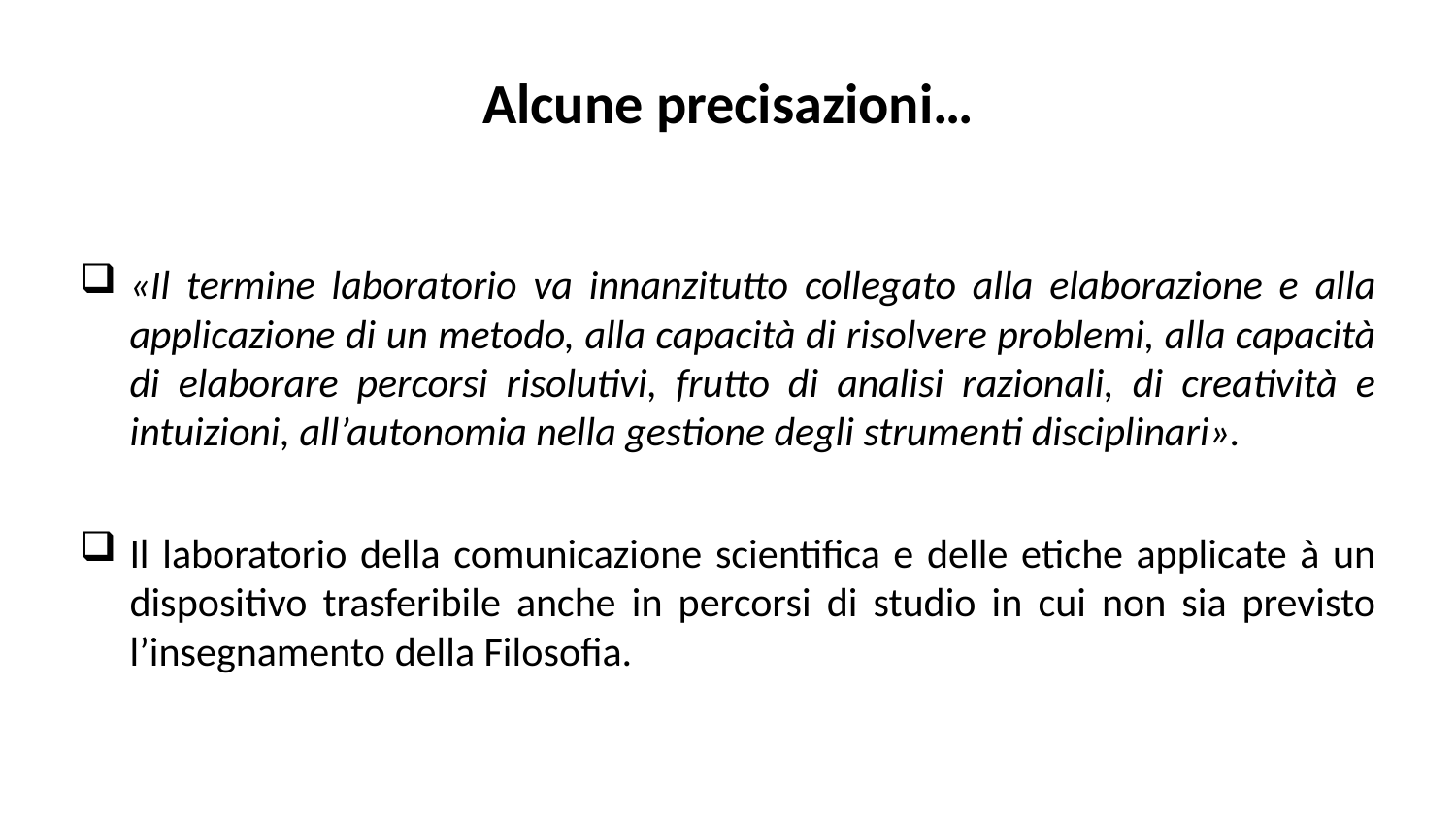

# Alcune precisazioni…

«Il termine laboratorio va innanzitutto collegato alla elaborazione e alla applicazione di un metodo, alla capacità di risolvere problemi, alla capacità di elaborare percorsi risolutivi, frutto di analisi razionali, di creatività e intuizioni, all’autonomia nella gestione degli strumenti disciplinari».

Il laboratorio della comunicazione scientifica e delle etiche applicate à un dispositivo trasferibile anche in percorsi di studio in cui non sia previsto l’insegnamento della Filosofia.